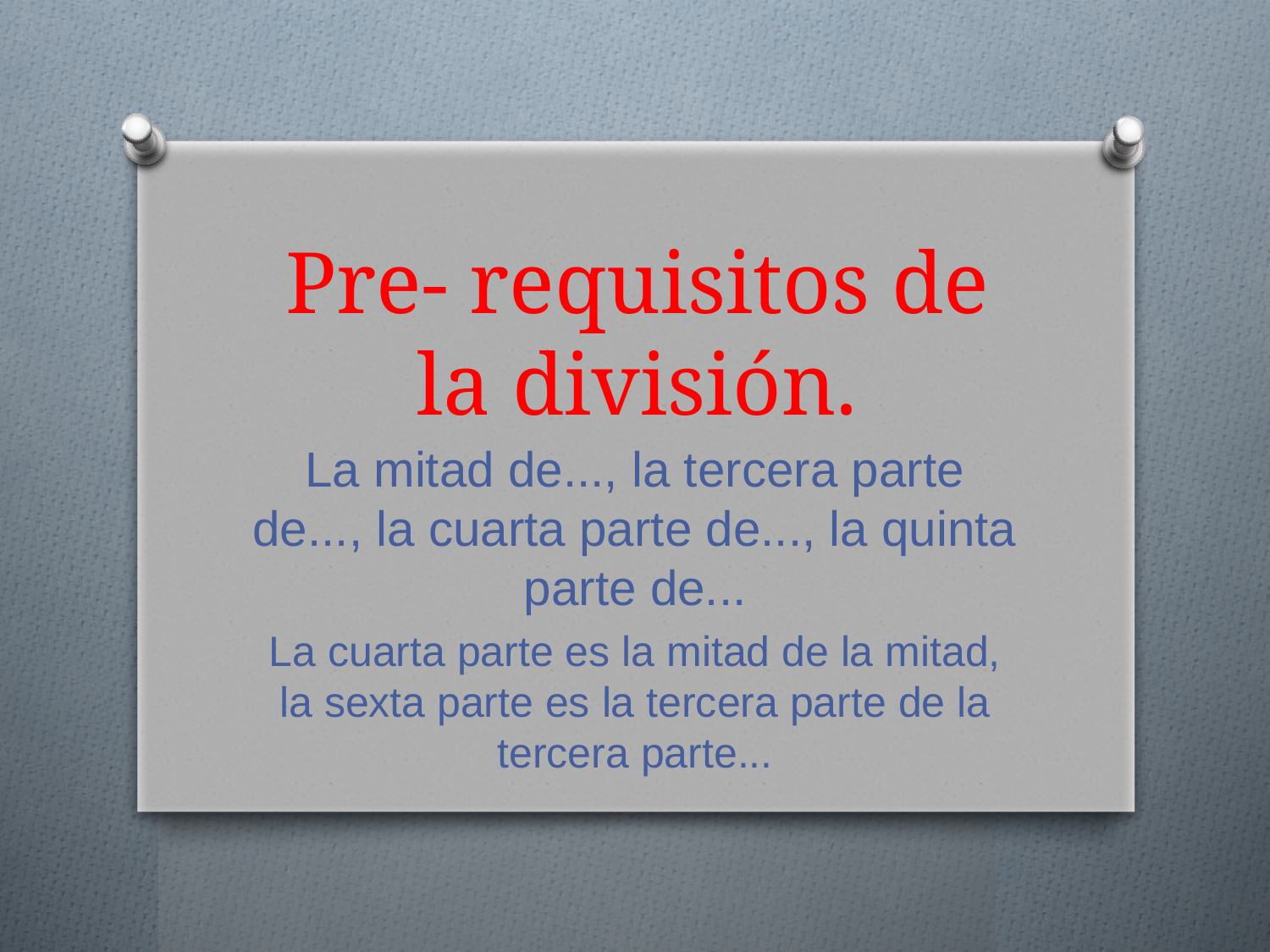

# Pre- requisitos de la división.
La mitad de..., la tercera parte de..., la cuarta parte de..., la quinta parte de...
La cuarta parte es la mitad de la mitad, la sexta parte es la tercera parte de la tercera parte...